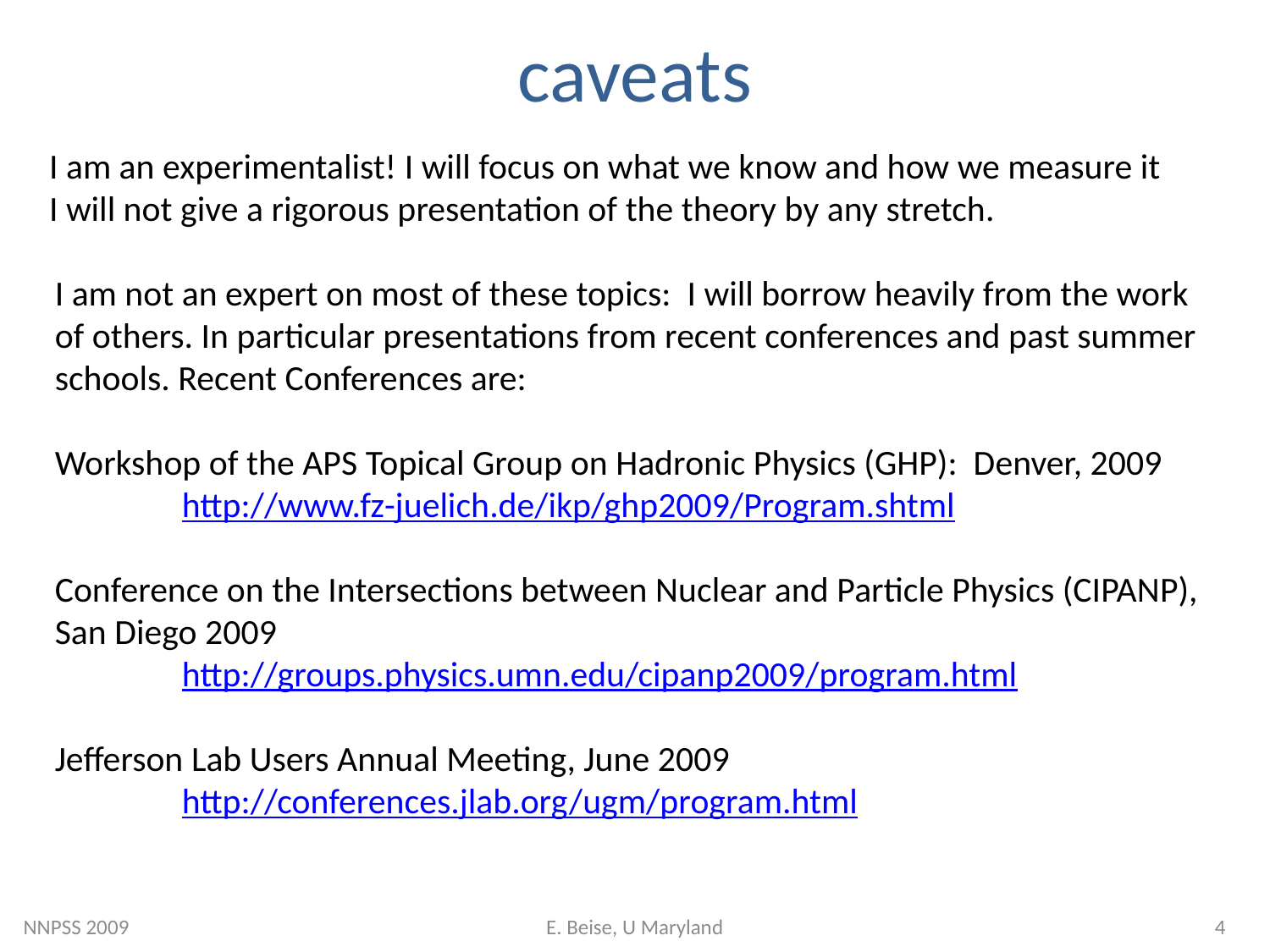

# caveats
I am an experimentalist! I will focus on what we know and how we measure it
I will not give a rigorous presentation of the theory by any stretch.
I am not an expert on most of these topics:  I will borrow heavily from the work of others. In particular presentations from recent conferences and past summer schools. Recent Conferences are:

Workshop of the APS Topical Group on Hadronic Physics (GHP):  Denver, 2009
	http://www.fz-juelich.de/ikp/ghp2009/Program.shtml

Conference on the Intersections between Nuclear and Particle Physics (CIPANP), San Diego 2009
	http://groups.physics.umn.edu/cipanp2009/program.html

Jefferson Lab Users Annual Meeting, June 2009
	http://conferences.jlab.org/ugm/program.html

NNPSS 2009
E. Beise, U Maryland
4